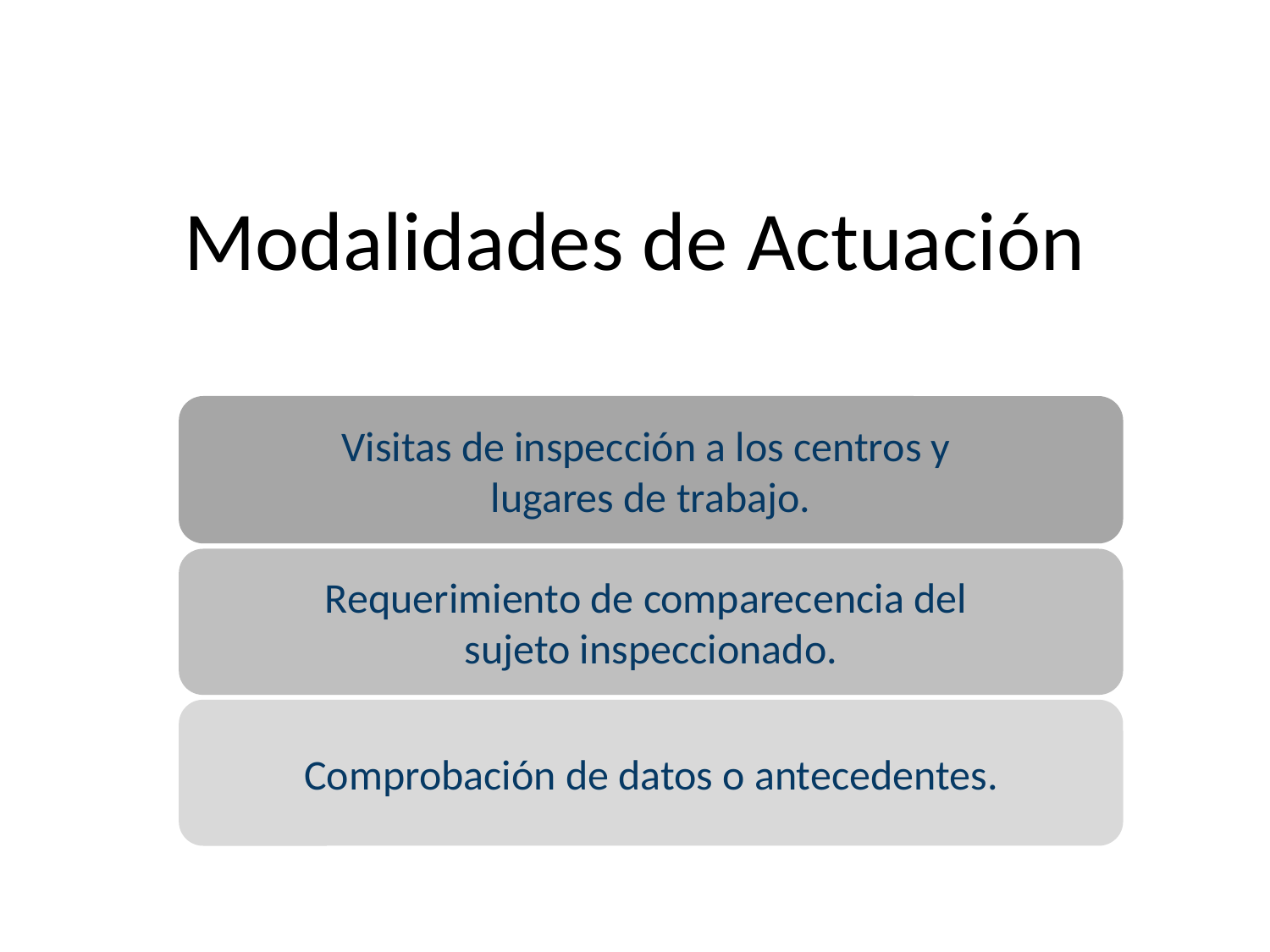

Modalidades de Actuación
Visitas de inspección a los centros y
lugares de trabajo.
Requerimiento de comparecencia del
sujeto inspeccionado.
Comprobación de datos o antecedentes.